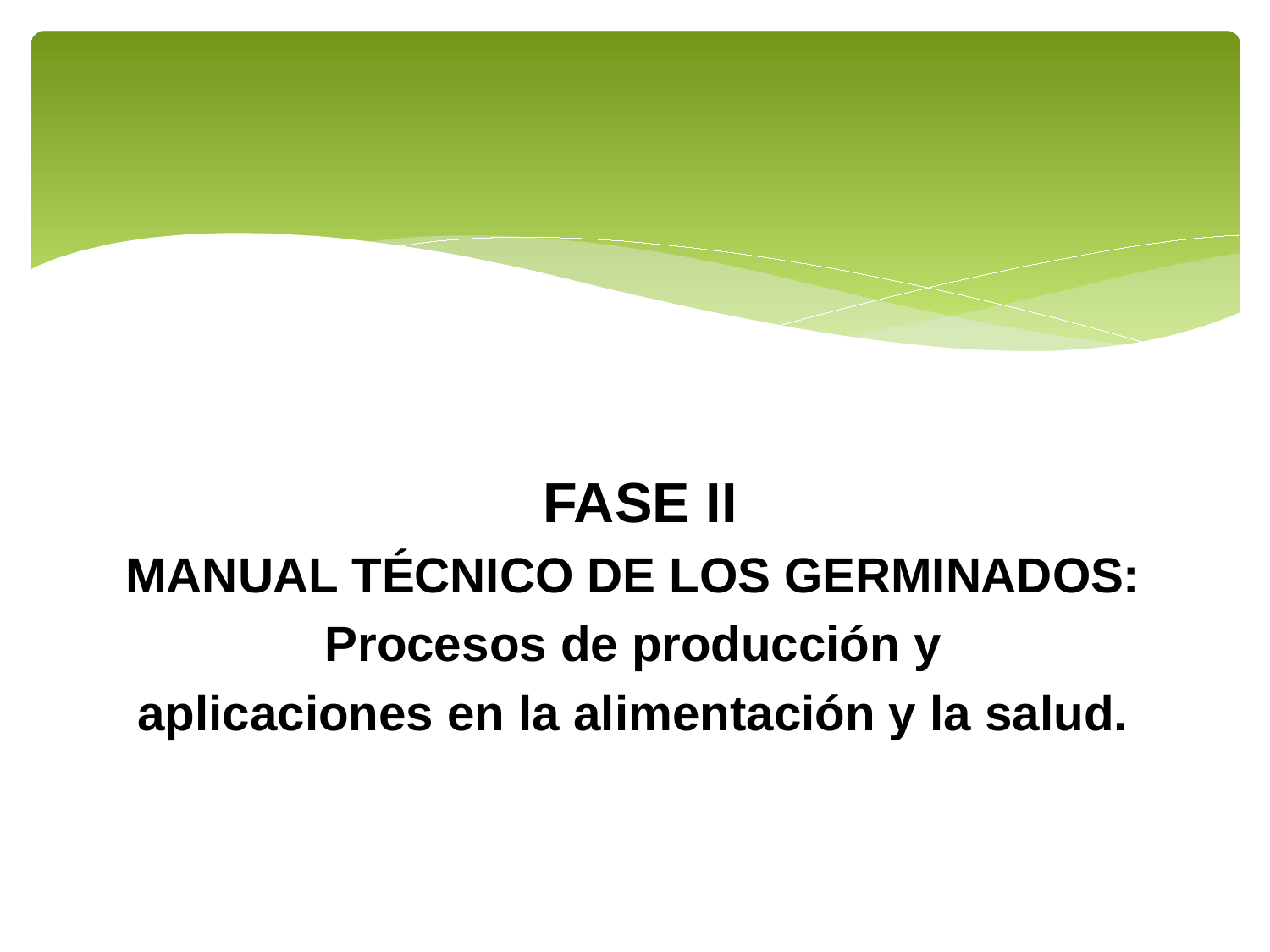

#

FASE II
MANUAL TÉCNICO DE LOS GERMINADOS:
Procesos de producción y
aplicaciones en la alimentación y la salud.